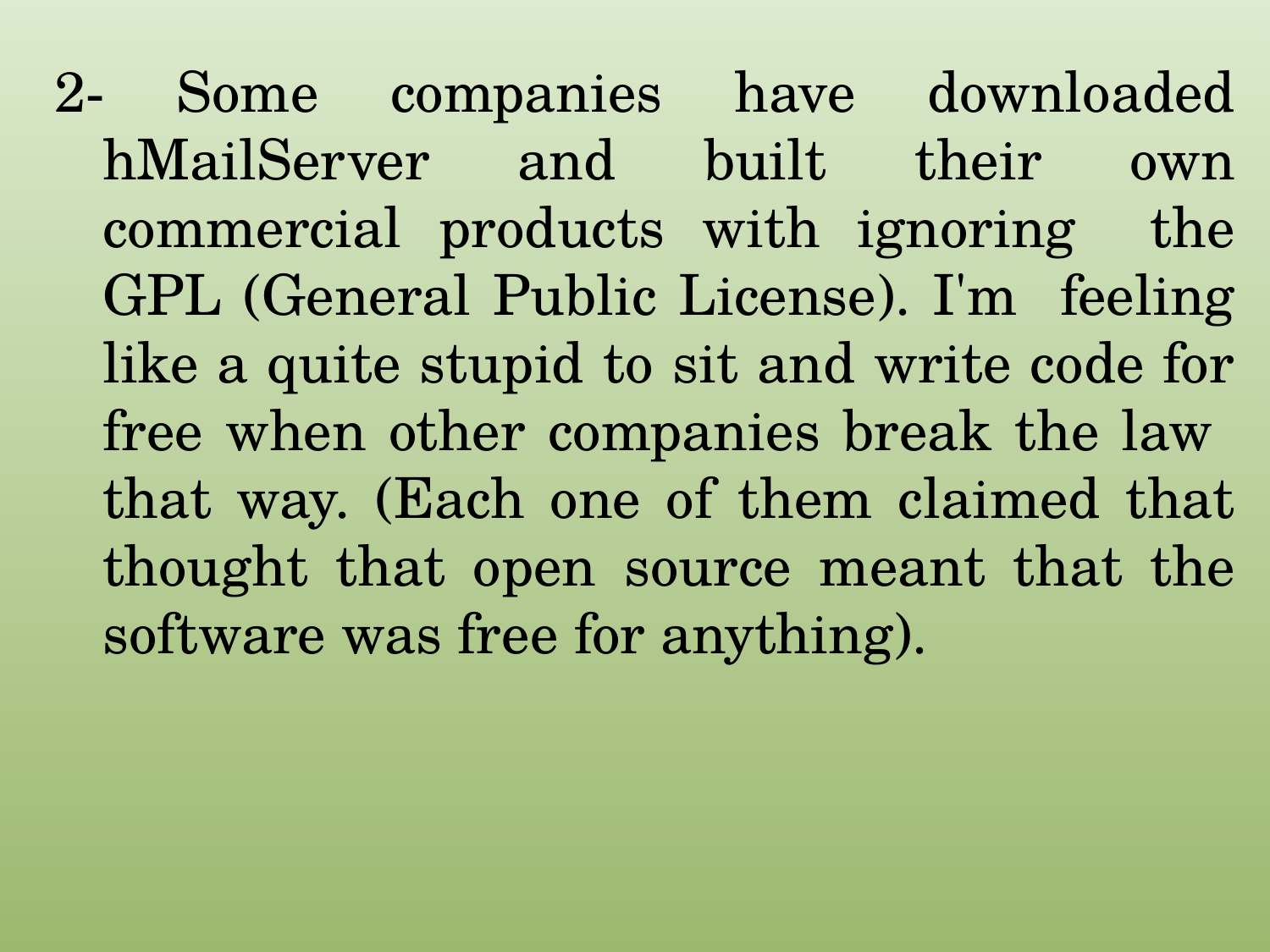

2- Some companies have downloaded hMailServer and built their own commercial products with ignoring  the GPL (General Public License). I'm  feeling like a quite stupid to sit and write code for free when other companies break the law  that way. (Each one of them claimed that thought that open source meant that the software was free for anything).